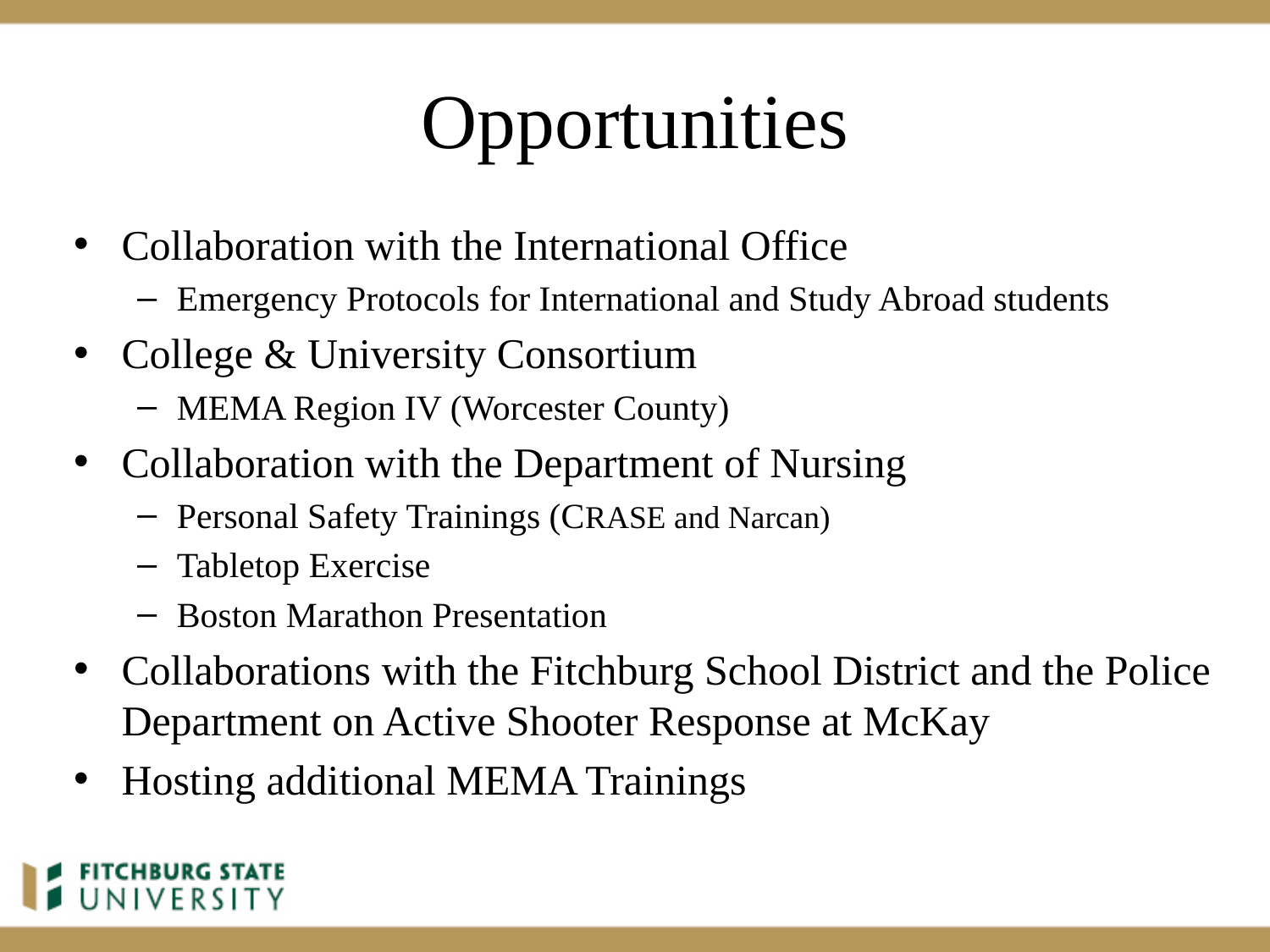

# Opportunities
Collaboration with the International Office
Emergency Protocols for International and Study Abroad students
College & University Consortium
MEMA Region IV (Worcester County)
Collaboration with the Department of Nursing
Personal Safety Trainings (CRASE and Narcan)
Tabletop Exercise
Boston Marathon Presentation
Collaborations with the Fitchburg School District and the Police Department on Active Shooter Response at McKay
Hosting additional MEMA Trainings